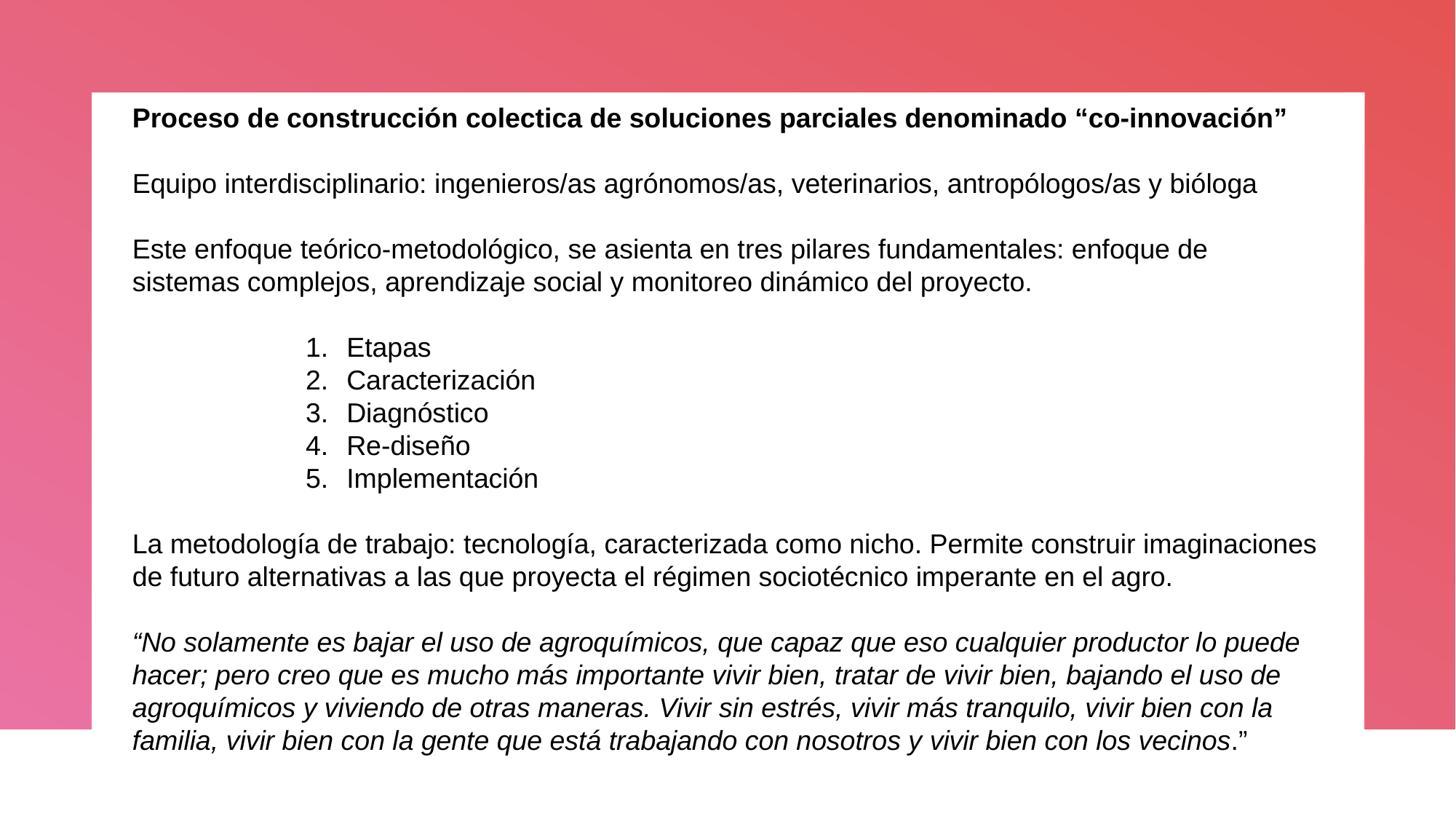

Proceso de construcción colectica de soluciones parciales denominado “co-innovación”

Equipo interdisciplinario: ingenieros/as agrónomos/as, veterinarios, antropólogos/as y bióloga

Este enfoque teórico-metodológico, se asienta en tres pilares fundamentales: enfoque de sistemas complejos, aprendizaje social y monitoreo dinámico del proyecto.

Etapas
Caracterización
Diagnóstico
Re-diseño
Implementación

La metodología de trabajo: tecnología, caracterizada como nicho. Permite construir imaginaciones de futuro alternativas a las que proyecta el régimen sociotécnico imperante en el agro.

“No solamente es bajar el uso de agroquímicos, que capaz que eso cualquier productor lo puede hacer; pero creo que es mucho más importante vivir bien, tratar de vivir bien, bajando el uso de agroquímicos y viviendo de otras maneras. Vivir sin estrés, vivir más tranquilo, vivir bien con la familia, vivir bien con la gente que está trabajando con nosotros y vivir bien con los vecinos.”